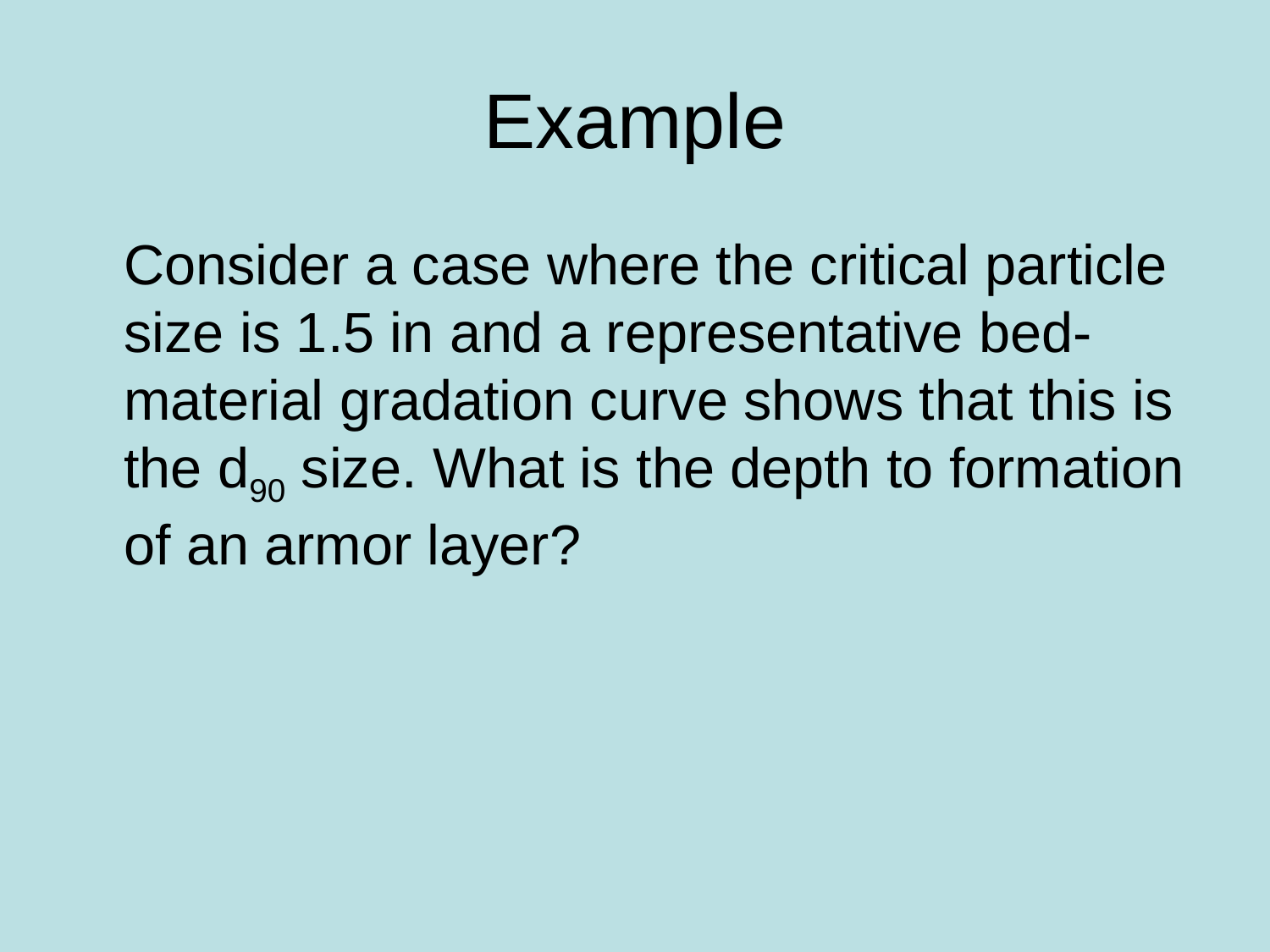

# Example
	Consider a case where the critical particle size is 1.5 in and a representative bed-material gradation curve shows that this is the d90 size. What is the depth to formation of an armor layer?